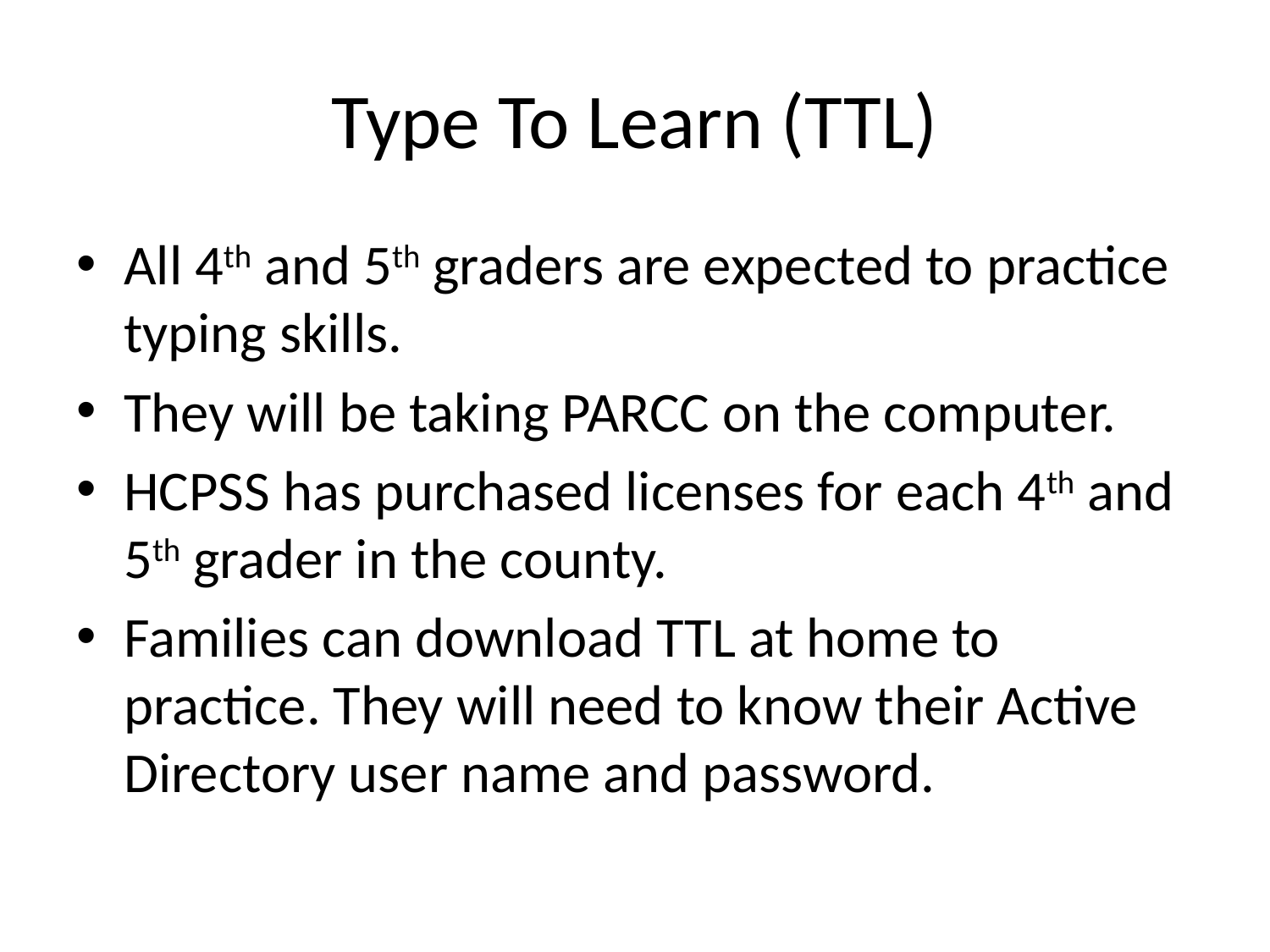

# Type To Learn (TTL)
All 4th and 5th graders are expected to practice typing skills.
They will be taking PARCC on the computer.
HCPSS has purchased licenses for each 4th and 5th grader in the county.
Families can download TTL at home to practice. They will need to know their Active Directory user name and password.